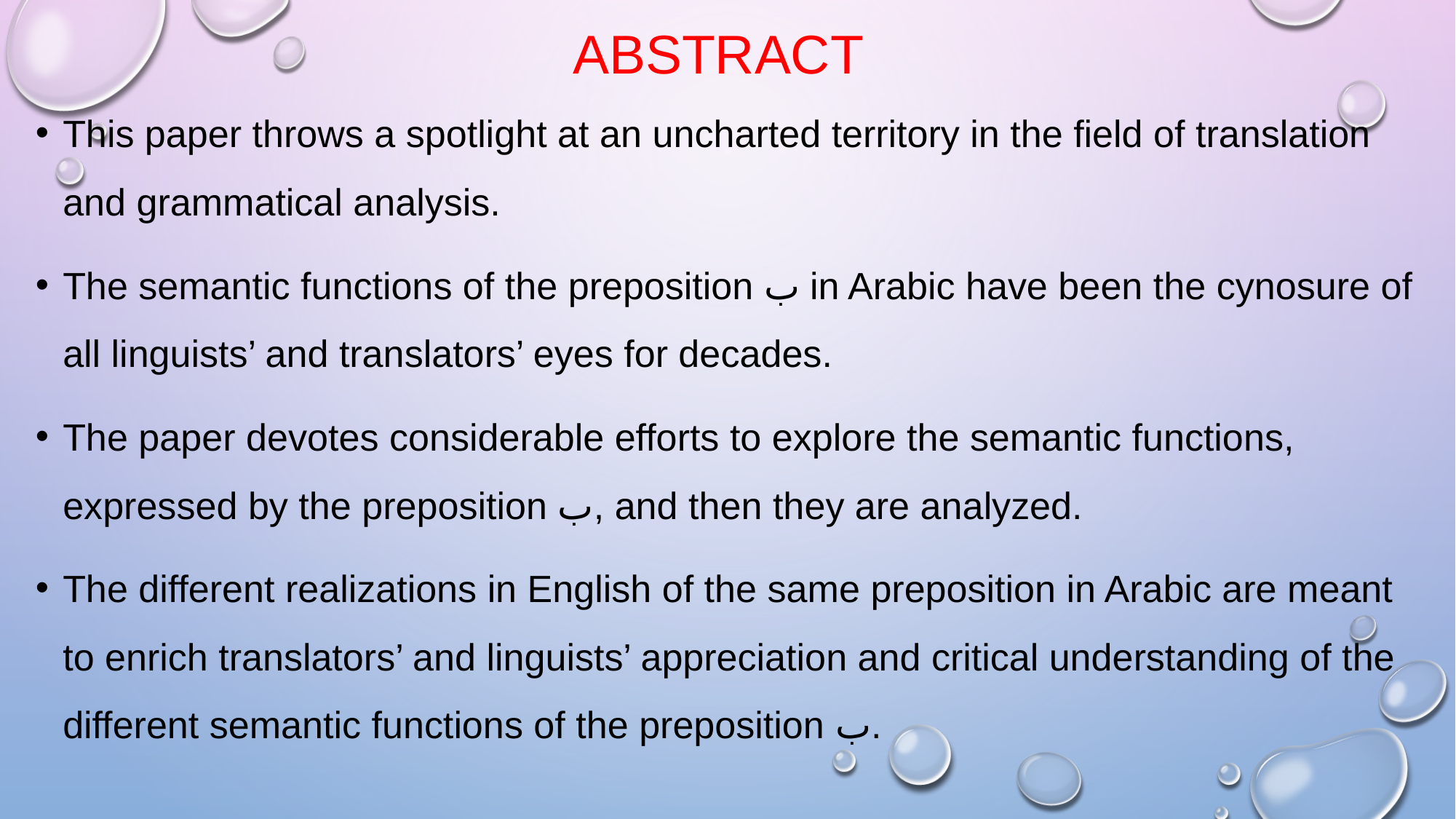

# Abstract
This paper throws a spotlight at an uncharted territory in the field of translation and grammatical analysis.
The semantic functions of the preposition ب in Arabic have been the cynosure of all linguists’ and translators’ eyes for decades.
The paper devotes considerable efforts to explore the semantic functions, expressed by the preposition ب, and then they are analyzed.
The different realizations in English of the same preposition in Arabic are meant to enrich translators’ and linguists’ appreciation and critical understanding of the different semantic functions of the preposition ب.